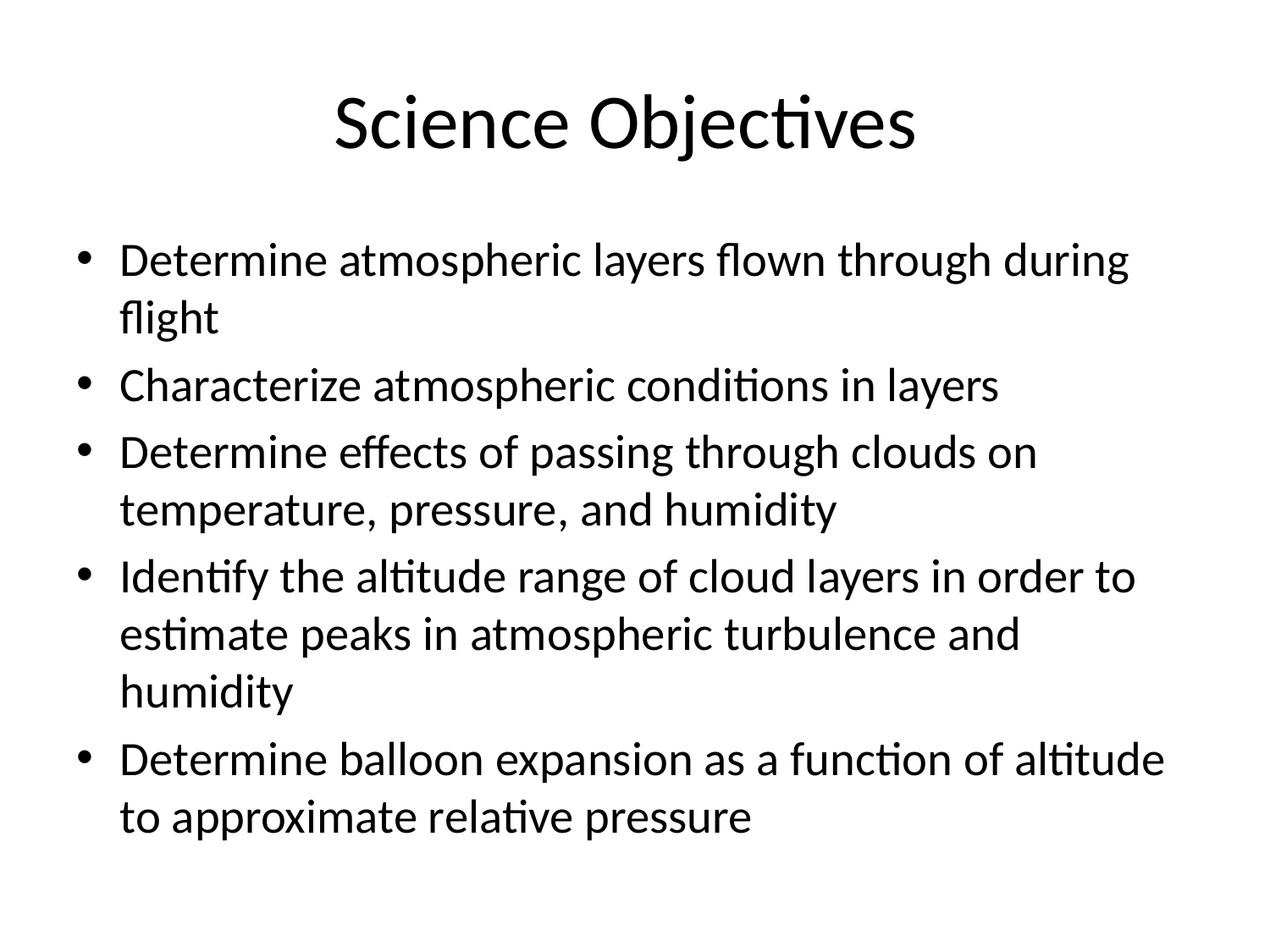

# Science Objectives
Determine atmospheric layers flown through during flight
Characterize atmospheric conditions in layers
Determine effects of passing through clouds on temperature, pressure, and humidity
Identify the altitude range of cloud layers in order to estimate peaks in atmospheric turbulence and humidity
Determine balloon expansion as a function of altitude to approximate relative pressure